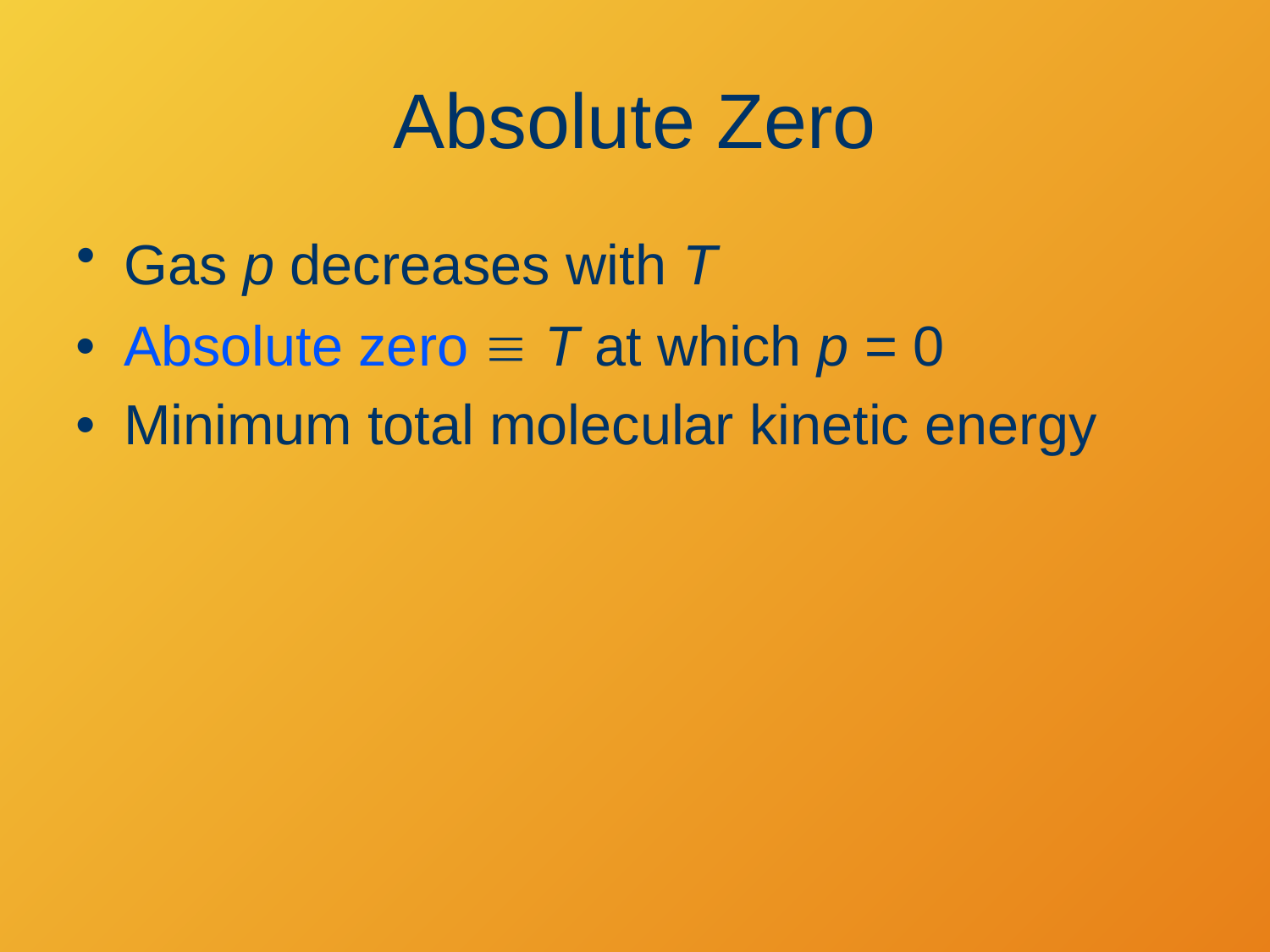

# Absolute Zero
Gas p decreases with T
Absolute zero ≡ T at which p = 0
Minimum total molecular kinetic energy